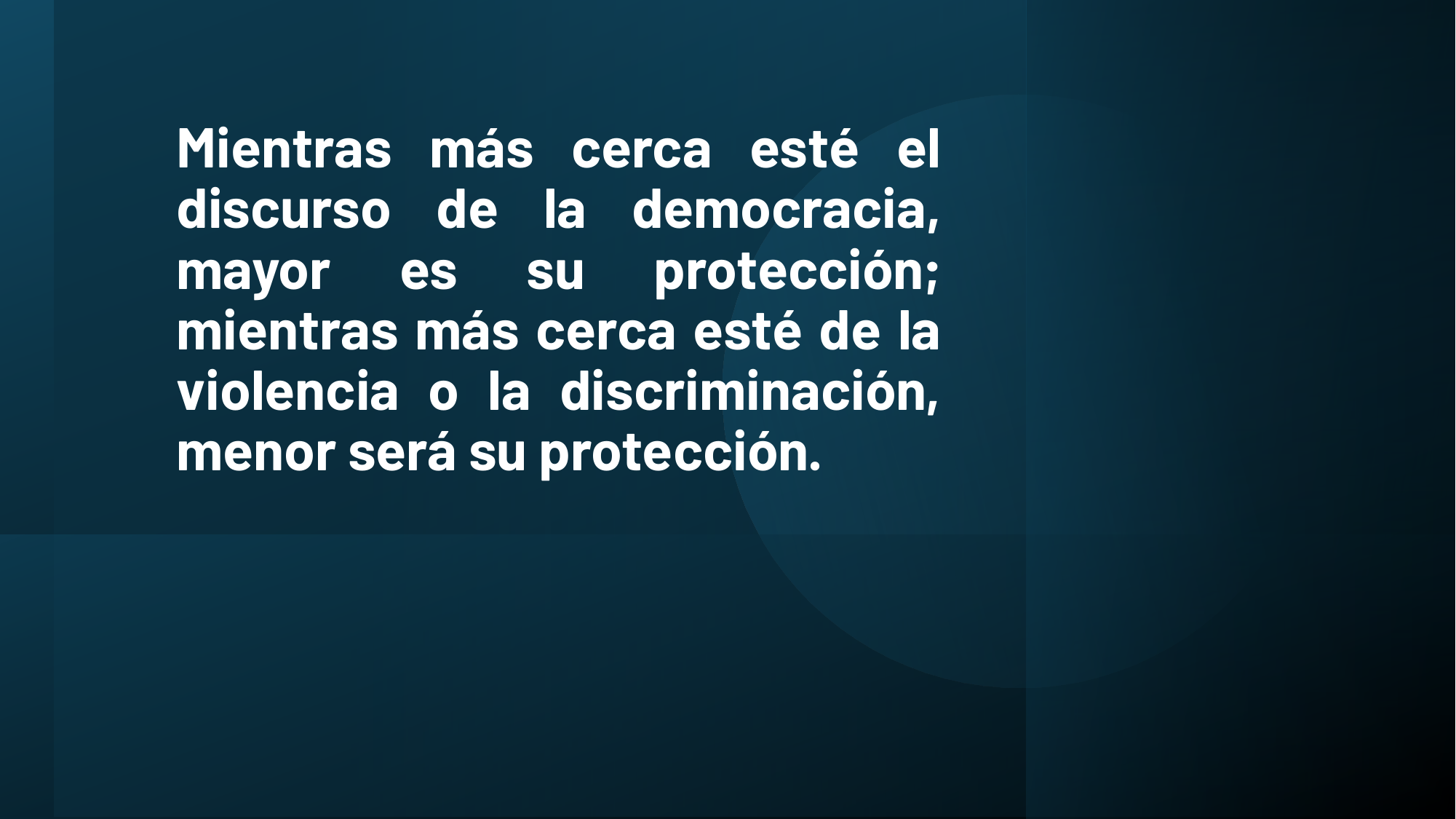

# Mientras más cerca esté el discurso de la democracia, mayor es su protección; mientras más cerca esté de la violencia o la discriminación, menor será su protección.